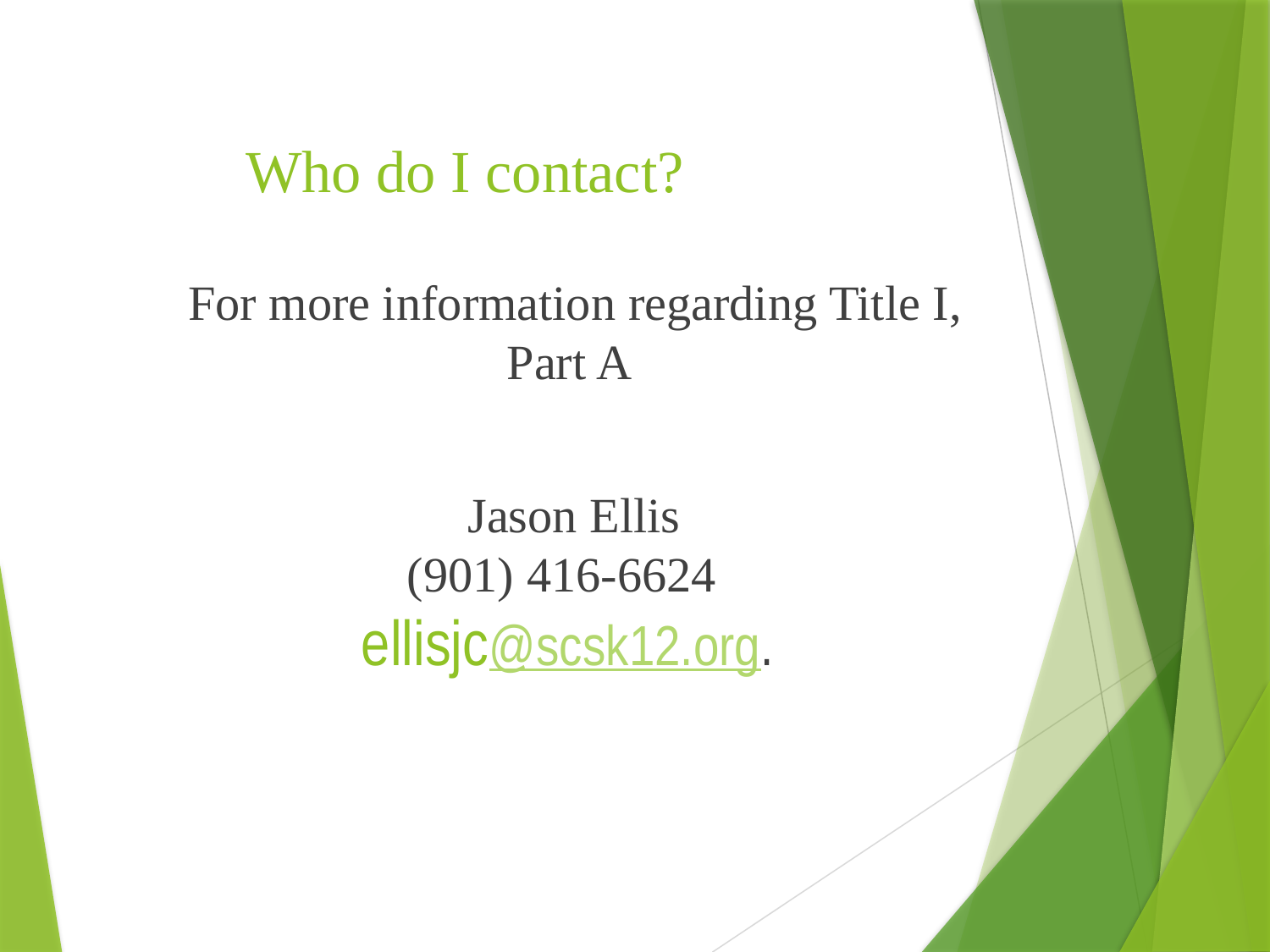

# Who do I contact?
    For more information regarding Title I, Part A

	Jason Ellis
(901) 416-6624
ellisjc@scsk12.org.